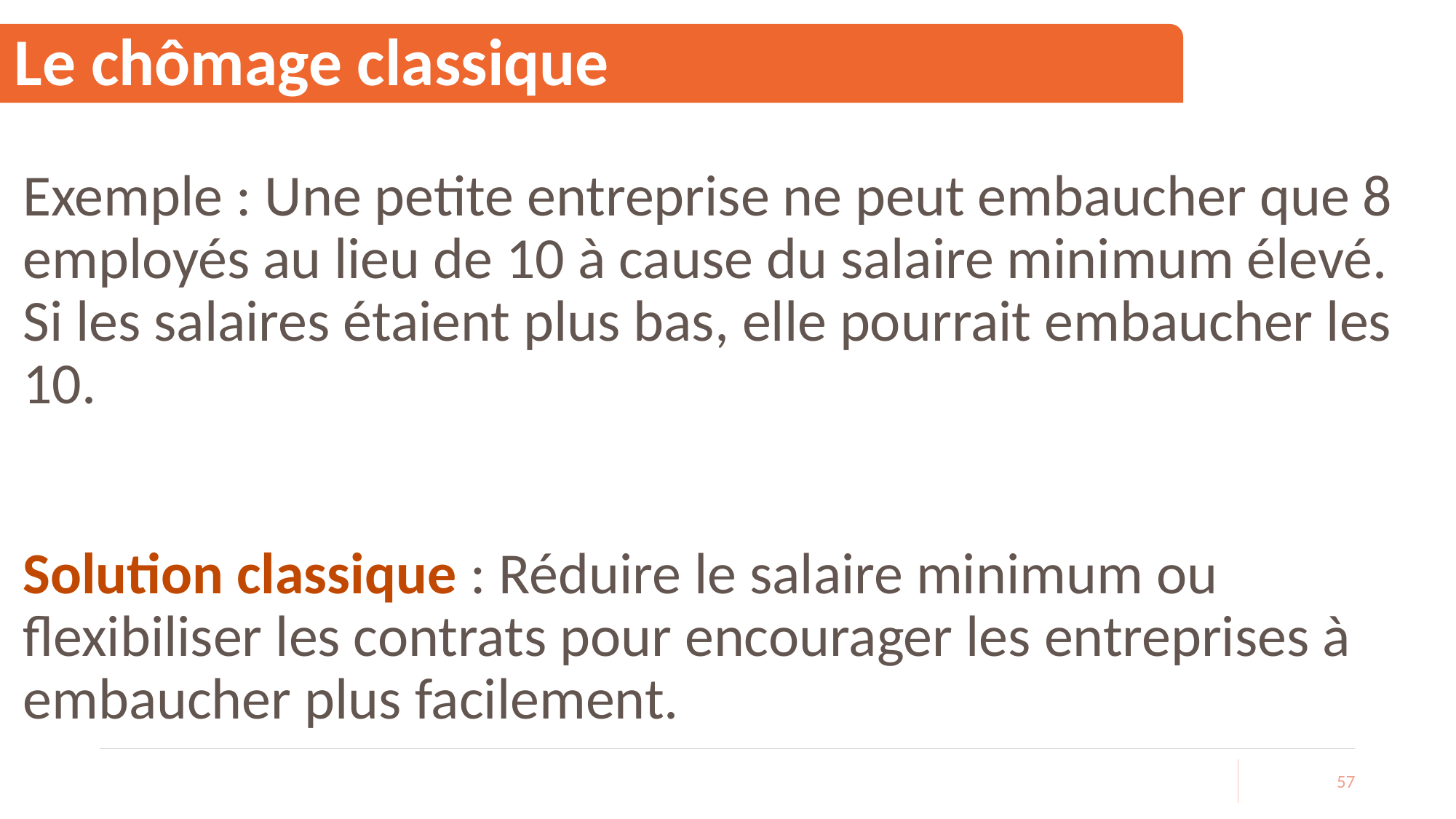

# Le chômage classique

Exemple : Une petite entreprise ne peut embaucher que 8 employés au lieu de 10 à cause du salaire minimum élevé. Si les salaires étaient plus bas, elle pourrait embaucher les 10.

Solution classique : Réduire le salaire minimum ou flexibiliser les contrats pour encourager les entreprises à embaucher plus facilement.
57